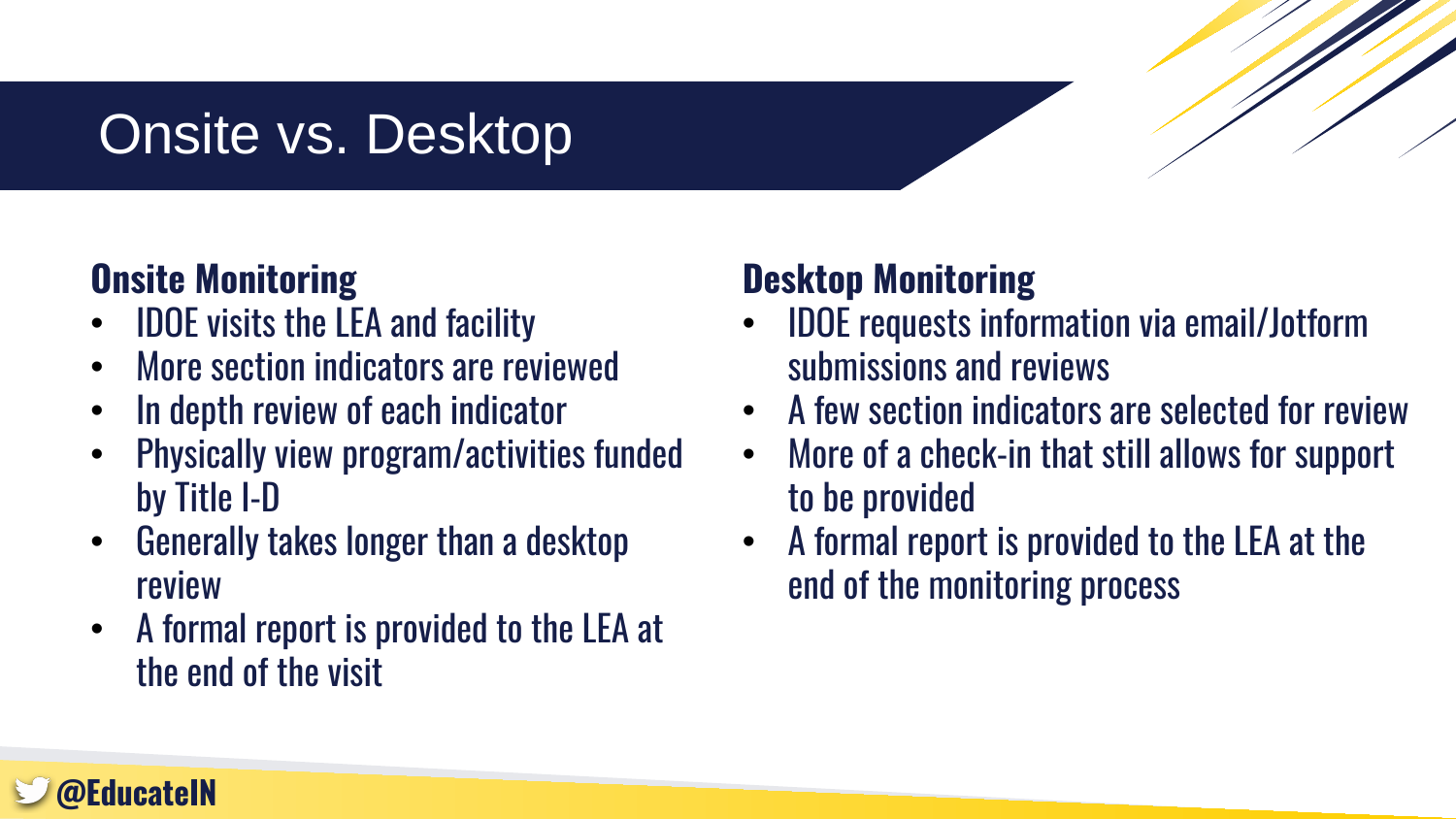

# Onsite vs. Desktop
Onsite Monitoring
IDOE visits the LEA and facility
More section indicators are reviewed
In depth review of each indicator
Physically view program/activities funded by Title I-D
Generally takes longer than a desktop review
A formal report is provided to the LEA at the end of the visit

Desktop Monitoring
IDOE requests information via email/Jotform submissions and reviews
A few section indicators are selected for review
More of a check-in that still allows for support to be provided
A formal report is provided to the LEA at the end of the monitoring process